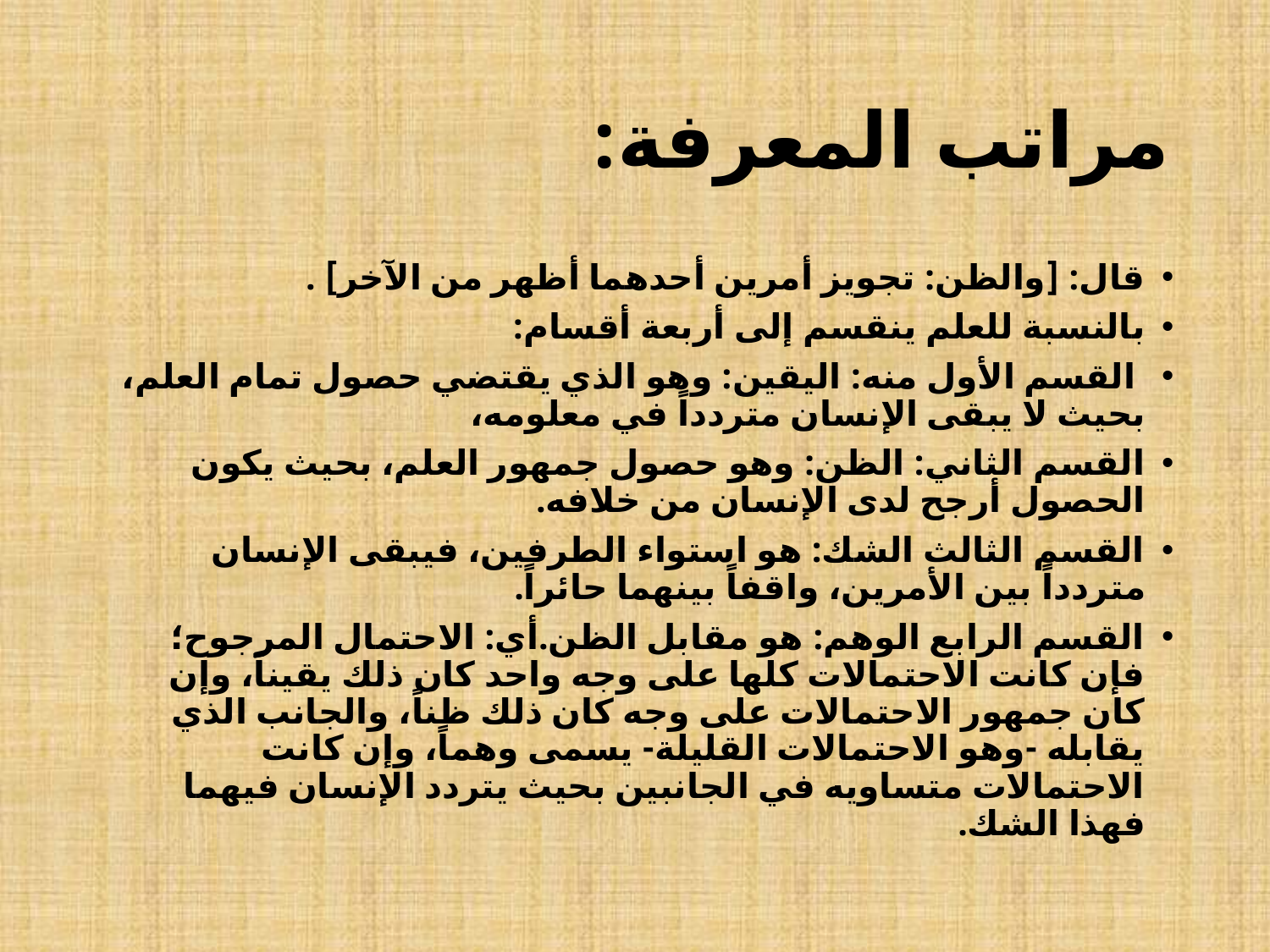

# مراتب المعرفة:
قال: [والظن: تجويز أمرين أحدهما أظهر من الآخر] .
بالنسبة للعلم ينقسم إلى أربعة أقسام:
 القسم الأول منه: اليقين: وهو الذي يقتضي حصول تمام العلم، بحيث لا يبقى الإنسان متردداً في معلومه،
القسم الثاني: الظن: وهو حصول جمهور العلم، بحيث يكون الحصول أرجح لدى الإنسان من خلافه.
القسم الثالث الشك: هو استواء الطرفين، فيبقى الإنسان متردداً بين الأمرين، واقفاً بينهما حائراً.
القسم الرابع الوهم: هو مقابل الظن.أي: الاحتمال المرجوح؛ فإن كانت الاحتمالات كلها على وجه واحد كان ذلك يقيناً، وإن كان جمهور الاحتمالات على وجه كان ذلك ظناً، والجانب الذي يقابله -وهو الاحتمالات القليلة- يسمى وهماً، وإن كانت الاحتمالات متساويه في الجانبين بحيث يتردد الإنسان فيهما فهذا الشك.